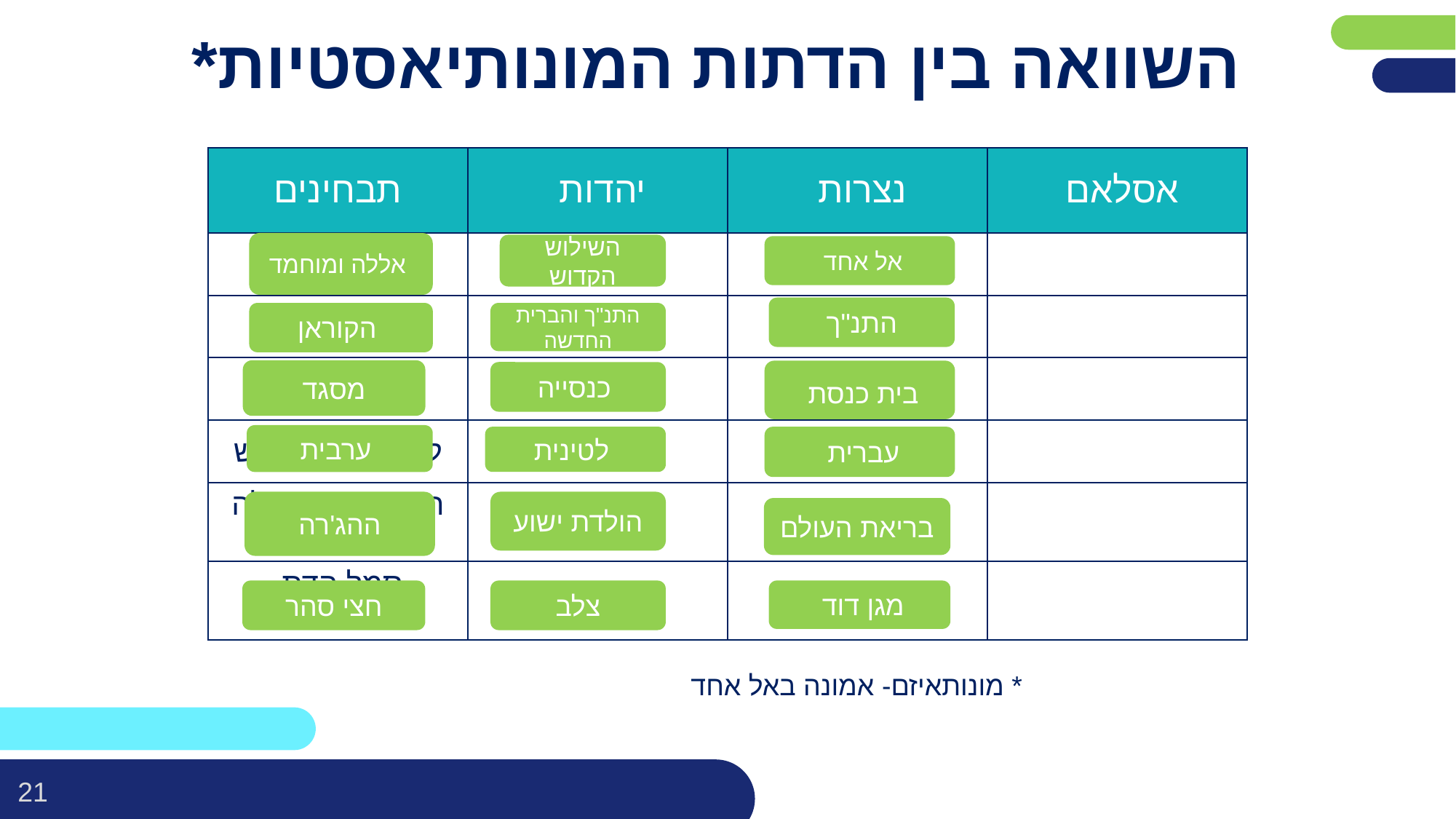

# השוואה בין הדתות המונותיאסטיות*
| תבחינים | יהדות | נצרות | אסלאם |
| --- | --- | --- | --- |
| "אני מאמין" |  |  |  |
| ספר הקודש |  |  |  |
| מקום תפילה |  |  |  |
| לשון ספר הקודש |  |  |  |
| הספירה מתחילה ב |  |  |  |
| סמל הדת |  |  |  |
אללה ומוחמד
השילוש הקדוש
אל אחד
התנ"ך
הקוראן
התנ"ך והברית החדשה
מסגד
בית כנסת
כנסייה
בית כנסת
ערבית
לטינית
עברית
ההג'רה
הולדת ישוע
בריאת העולם
חצי סהר
צלב
מגן דוד
* מונותאיזם- אמונה באל אחד